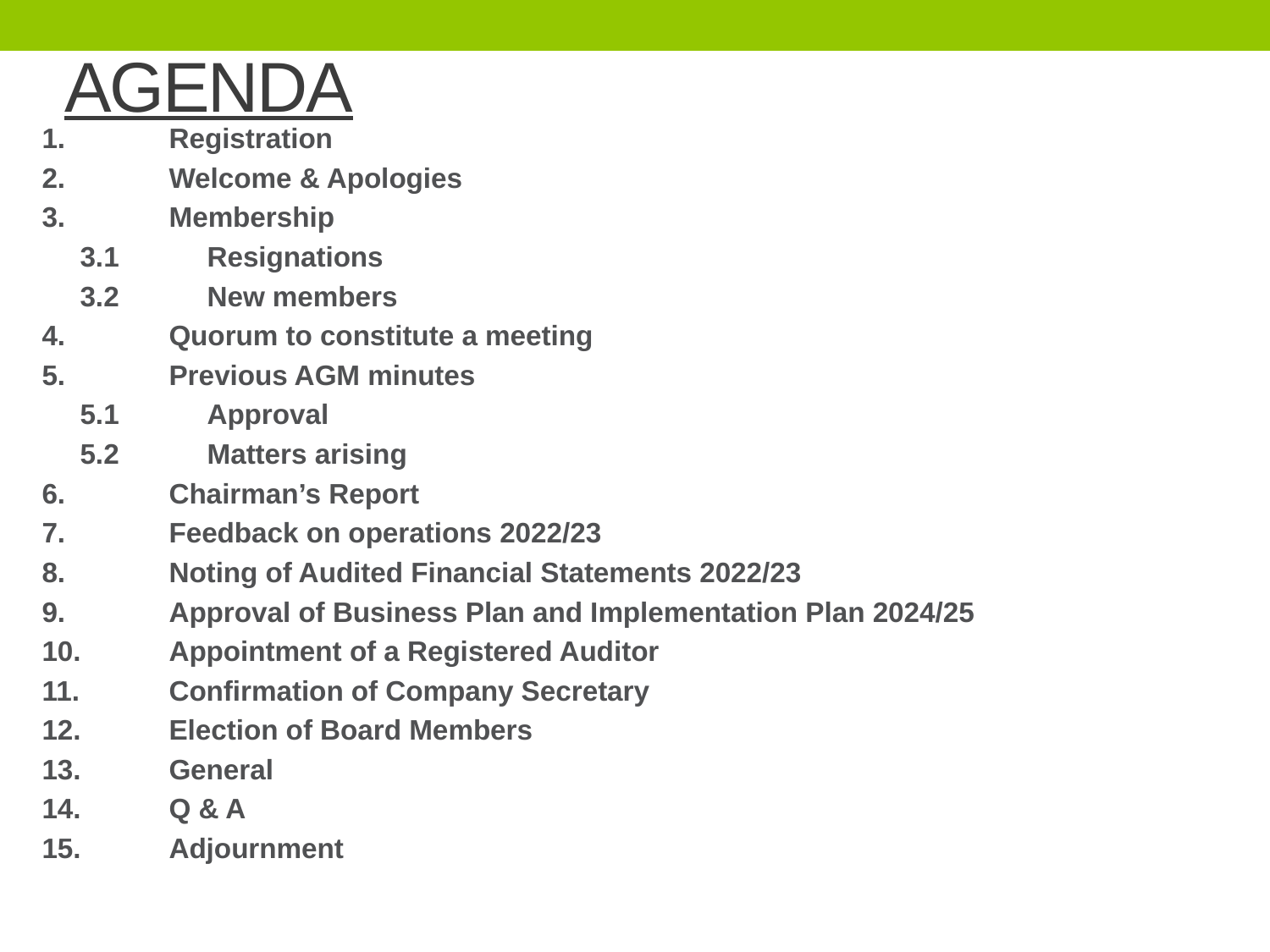

# AGENDA
1.	Registration
2.	Welcome & Apologies
3.   	Membership
3.1	Resignations
3.2	New members
4.	Quorum to constitute a meeting
5.	Previous AGM minutes
5.1	Approval
5.2	Matters arising
6.	Chairman’s Report
7.	Feedback on operations 2022/23
8.	Noting of Audited Financial Statements 2022/23
9.	Approval of Business Plan and Implementation Plan 2024/25
10.	Appointment of a Registered Auditor
11.	Confirmation of Company Secretary
12.	Election of Board Members
13.	General
14.	Q & A
15.	Adjournment